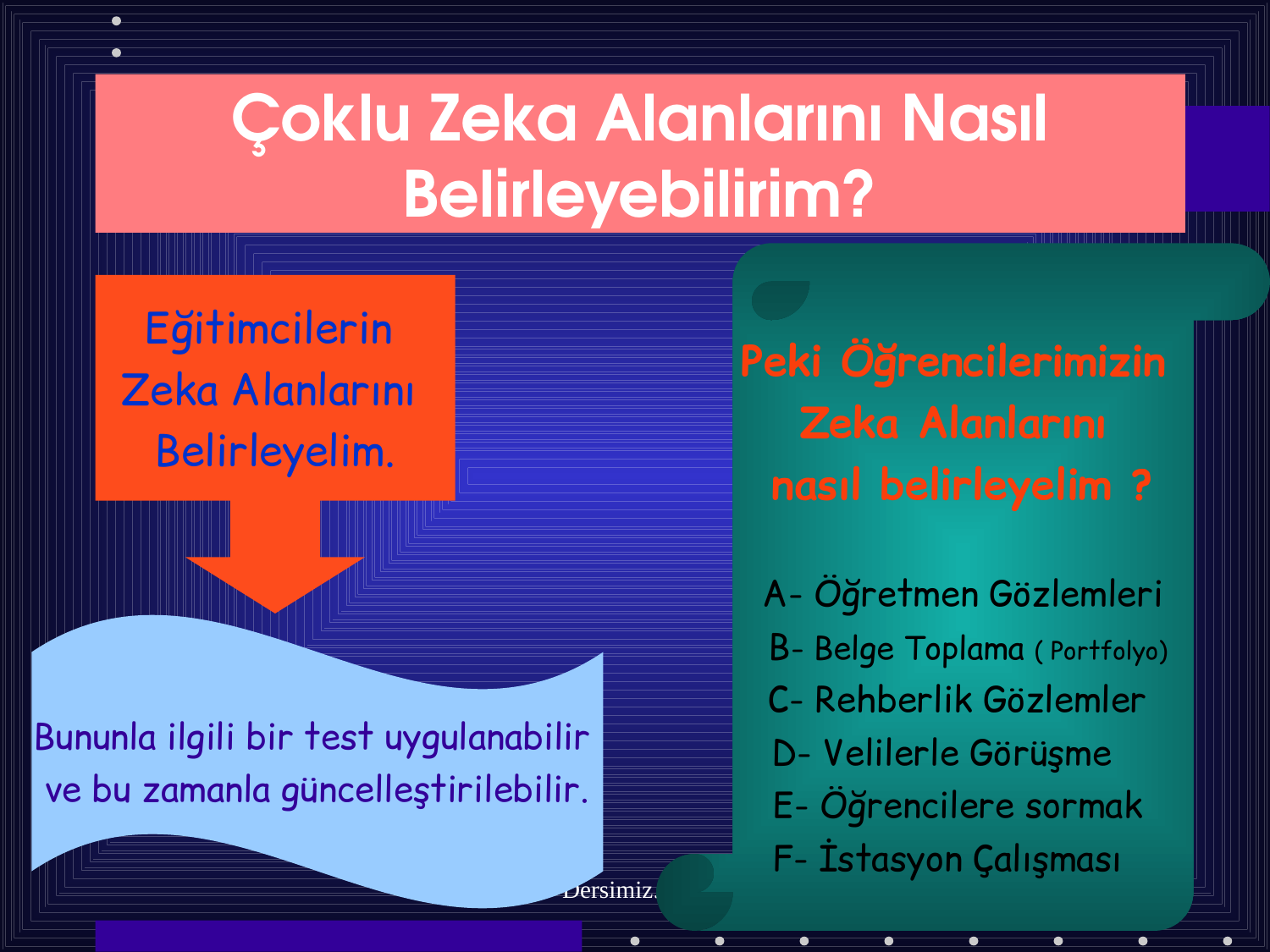

# Çoklu Zeka Alanlarını Nasıl Belirleyebilirim?
Peki Öğrencilerimizin
Zeka Alanlarını
nasıl belirleyelim ?

A- Öğretmen Gözlemleri
 B- Belge Toplama ( Portfolyo)
C- Rehberlik Gözlemler
D- Velilerle Görüşme
E- Öğrencilere sormak
F- İstasyon Çalışması
Eğitimcilerin
Zeka Alanlarını
Belirleyelim.
Bununla ilgili bir test uygulanabilir
ve bu zamanla güncelleştirilebilir.
Dersimiz.Com